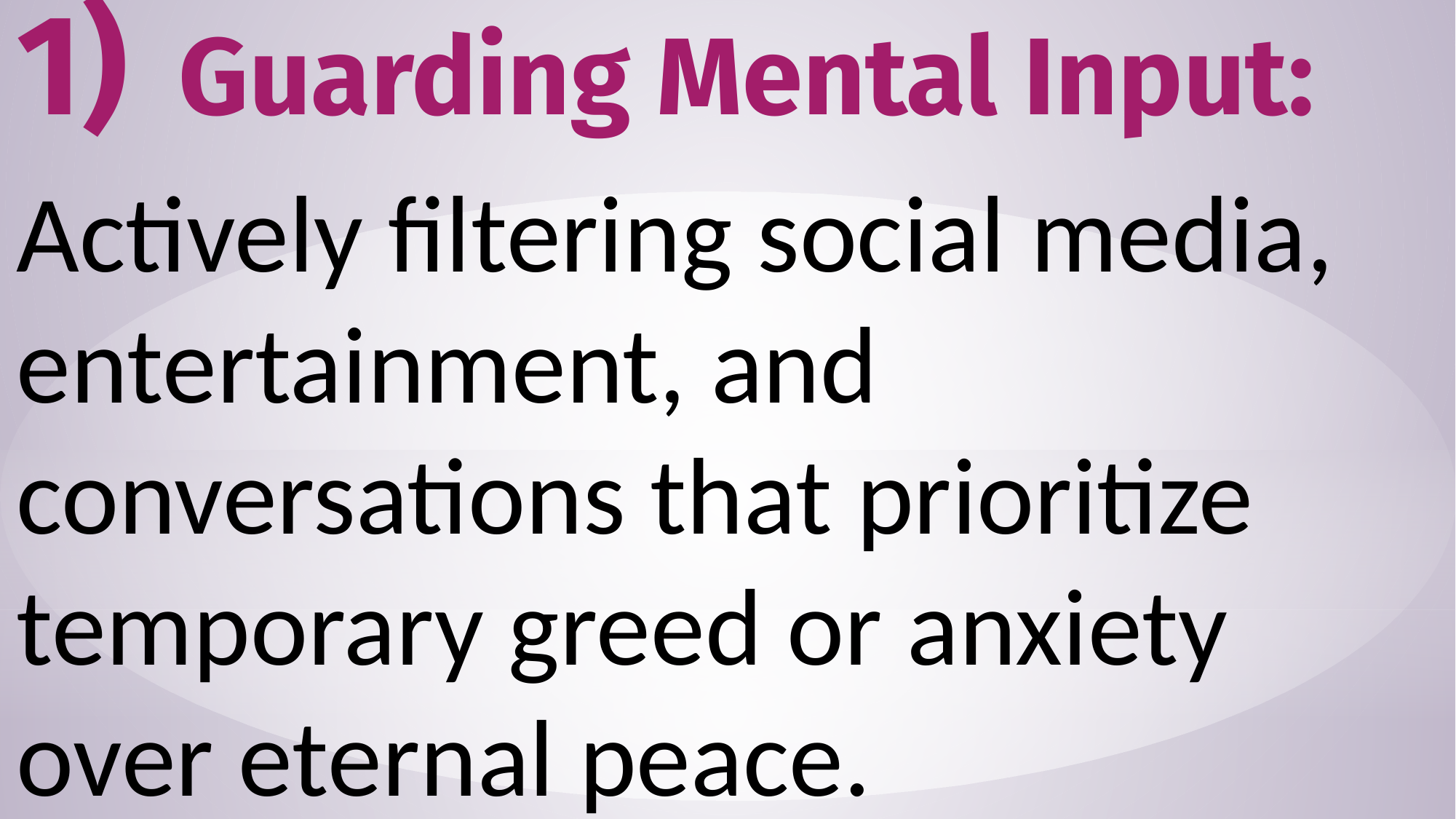

Guarding Mental Input:
Actively filtering social media, entertainment, and conversations that prioritize temporary greed or anxiety over eternal peace.